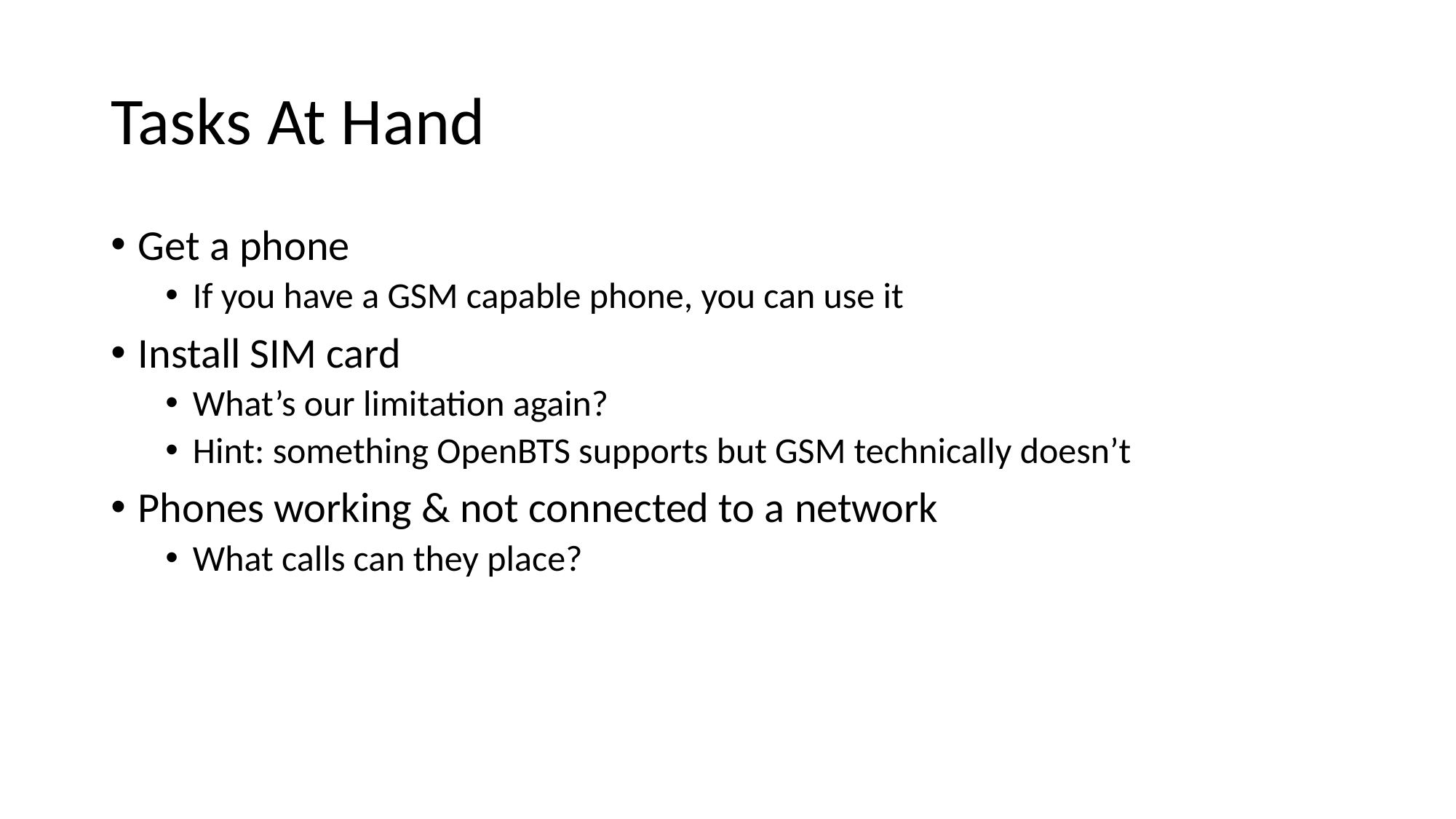

# Tasks At Hand
Get a phone
If you have a GSM capable phone, you can use it
Install SIM card
What’s our limitation again?
Hint: something OpenBTS supports but GSM technically doesn’t
Phones working & not connected to a network
What calls can they place?